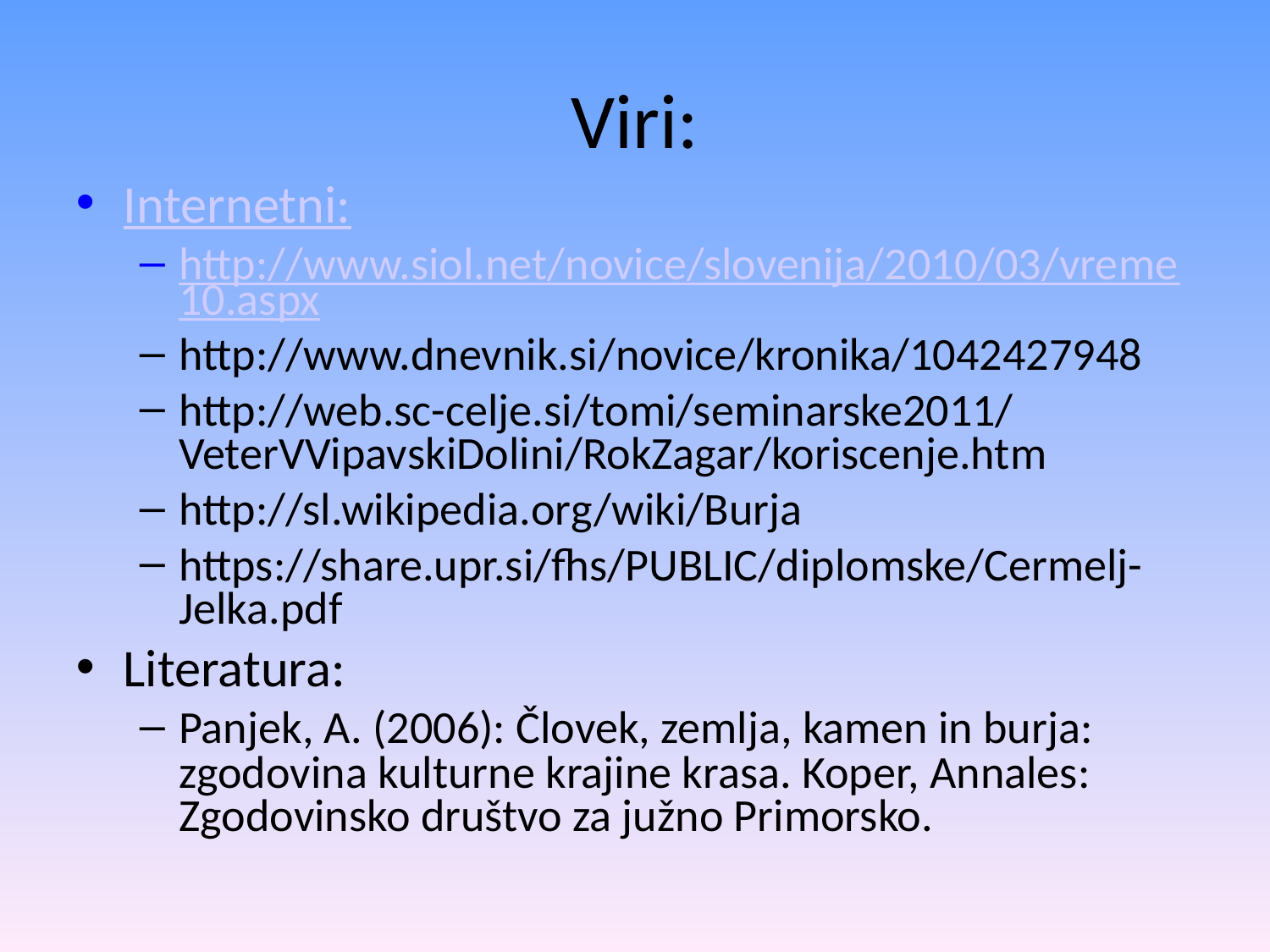

Viri:
Internetni:
http://www.siol.net/novice/slovenija/2010/03/vreme10.aspx
http://www.dnevnik.si/novice/kronika/1042427948
http://web.sc-celje.si/tomi/seminarske2011/VeterVVipavskiDolini/RokZagar/koriscenje.htm
http://sl.wikipedia.org/wiki/Burja
https://share.upr.si/fhs/PUBLIC/diplomske/Cermelj-Jelka.pdf
Literatura:
Panjek, A. (2006): Človek, zemlja, kamen in burja: zgodovina kulturne krajine krasa. Koper, Annales: Zgodovinsko društvo za južno Primorsko.